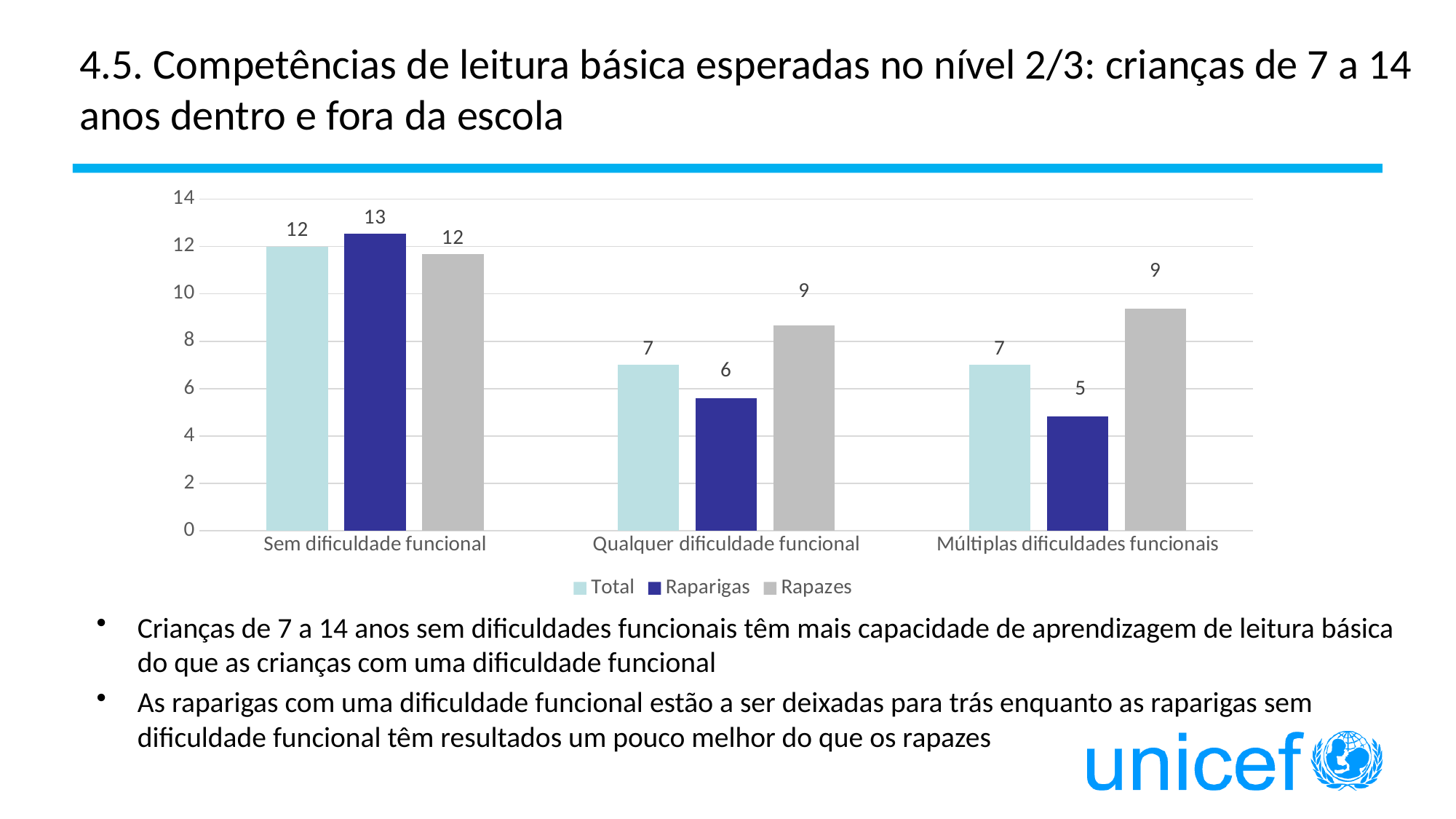

# 4.5. Competências de leitura básica esperadas no nível 2/3: crianças de 7 a 14 anos dentro e fora da escola

### Chart

| Category | Total | Raparigas | Rapazes |
|---|---|---|---|
| Sem dificuldade funcional | 12.0 | 12.549659 | 11.673085 |
| Qualquer dificuldade funcional | 7.0 | 5.6024511 | 8.6847127 |
| Múltiplas dificuldades funcionais | 7.0 | 4.81968 | 9.3845171 |
Crianças de 7 a 14 anos sem dificuldades funcionais têm mais capacidade de aprendizagem de leitura básica do que as crianças com uma dificuldade funcional
As raparigas com uma dificuldade funcional estão a ser deixadas para trás enquanto as raparigas sem dificuldade funcional têm resultados um pouco melhor do que os rapazes